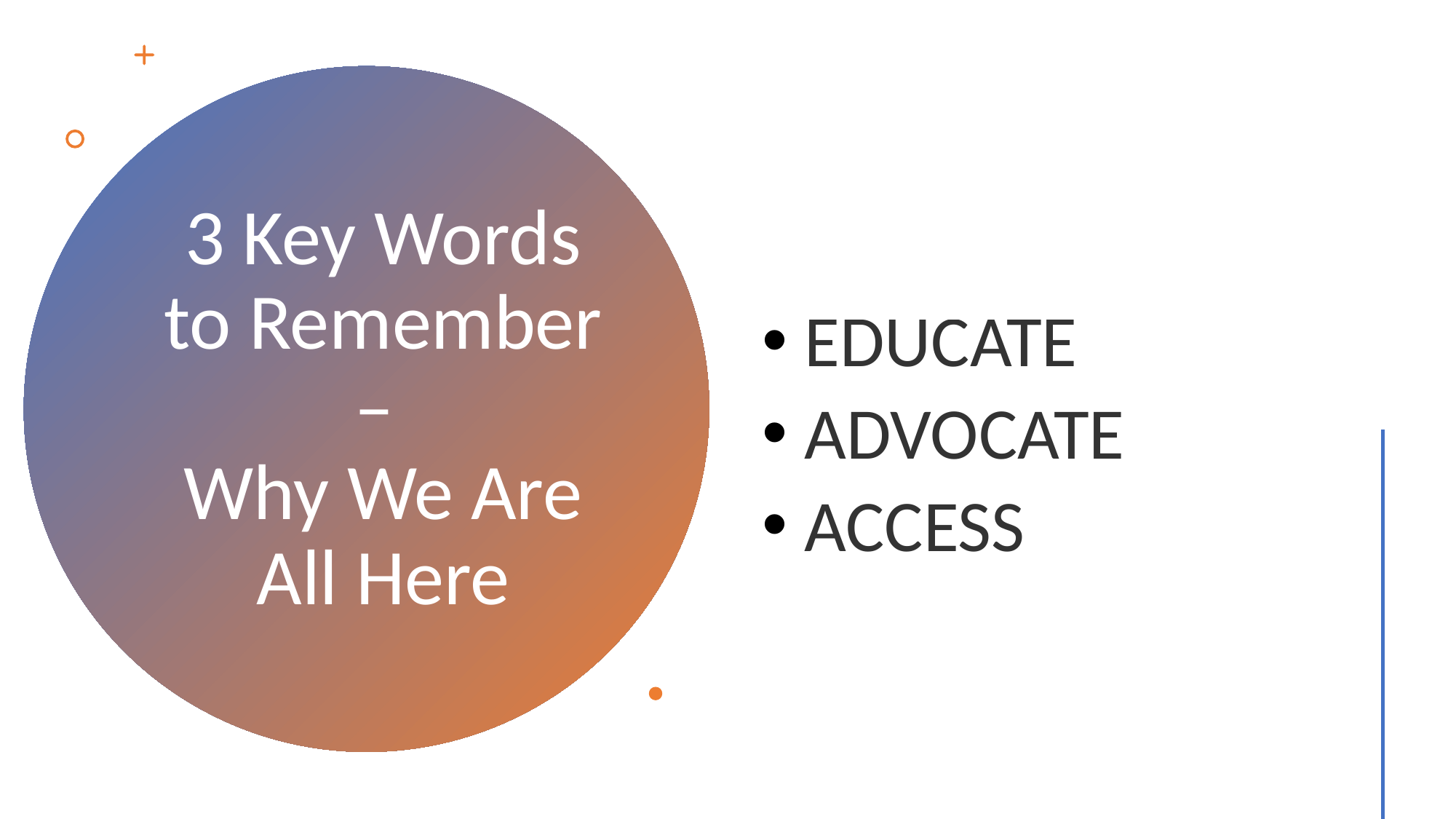

EDUCATE
 ADVOCATE
 ACCESS

# 3 Key Words to Remember – Why We Are All Here